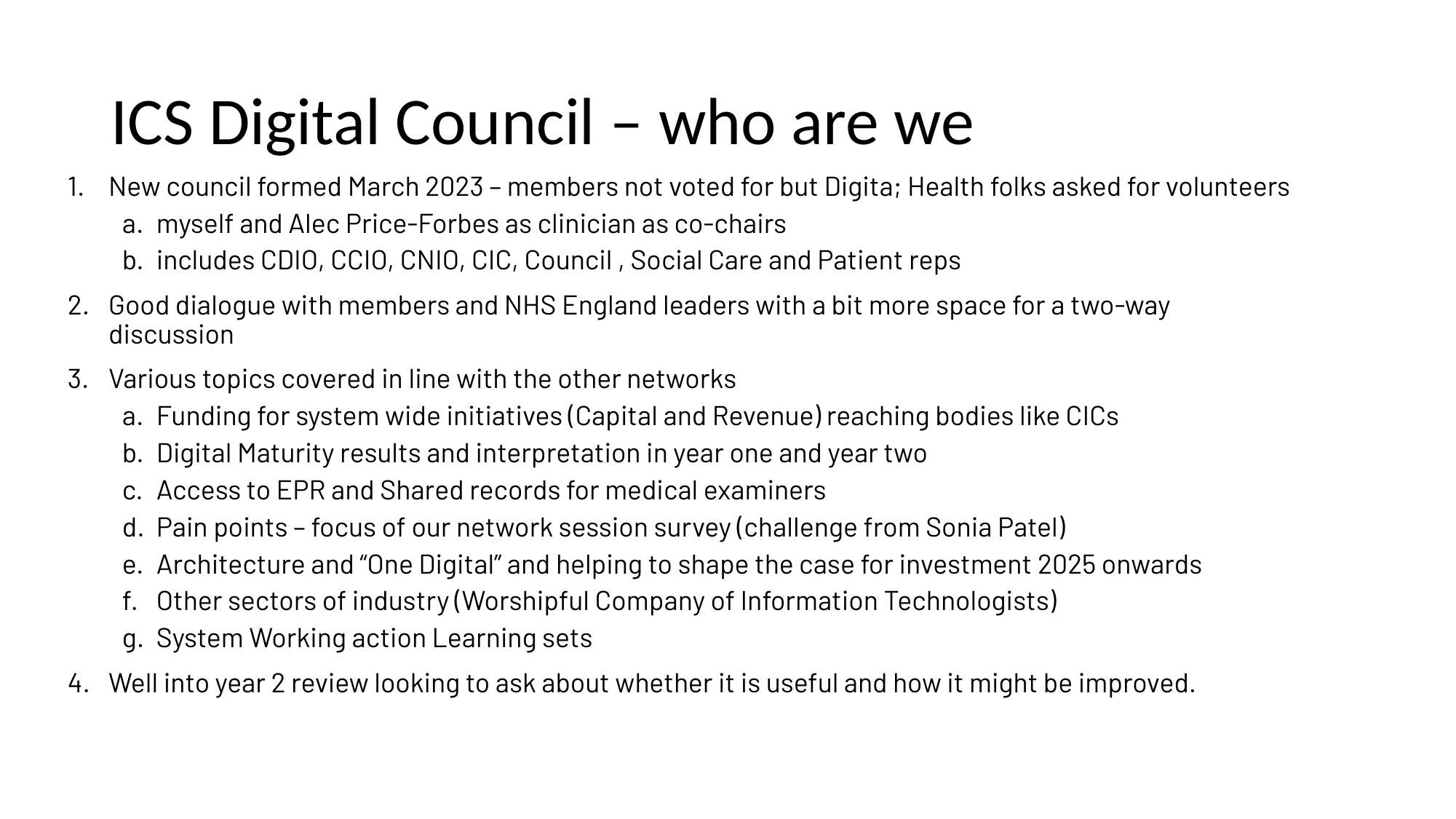

# ICS Digital Council – who are we
New council formed March 2023 – members not voted for but Digita; Health folks asked for volunteers
myself and Alec Price-Forbes as clinician as co-chairs
includes CDIO, CCIO, CNIO, CIC, Council , Social Care and Patient reps
Good dialogue with members and NHS England leaders with a bit more space for a two-way discussion
Various topics covered in line with the other networks
Funding for system wide initiatives (Capital and Revenue) reaching bodies like CICs
Digital Maturity results and interpretation in year one and year two
Access to EPR and Shared records for medical examiners
Pain points – focus of our network session survey (challenge from Sonia Patel)
Architecture and “One Digital” and helping to shape the case for investment 2025 onwards
Other sectors of industry (Worshipful Company of Information Technologists)
System Working action Learning sets
Well into year 2 review looking to ask about whether it is useful and how it might be improved.